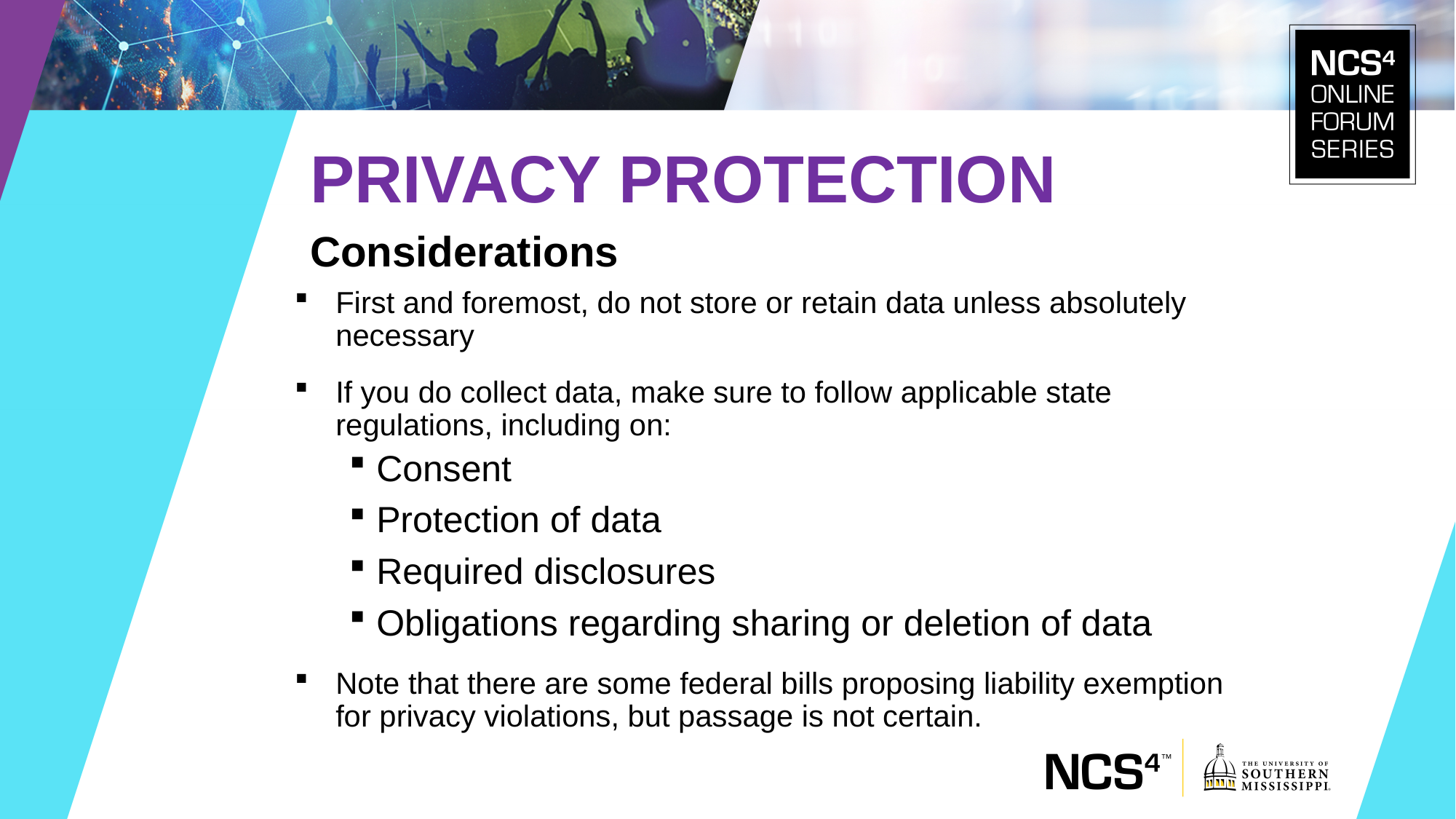

Privacy Protection
Considerations
First and foremost, do not store or retain data unless absolutely necessary
If you do collect data, make sure to follow applicable state regulations, including on:
Consent
Protection of data
Required disclosures
Obligations regarding sharing or deletion of data
Note that there are some federal bills proposing liability exemption for privacy violations, but passage is not certain.